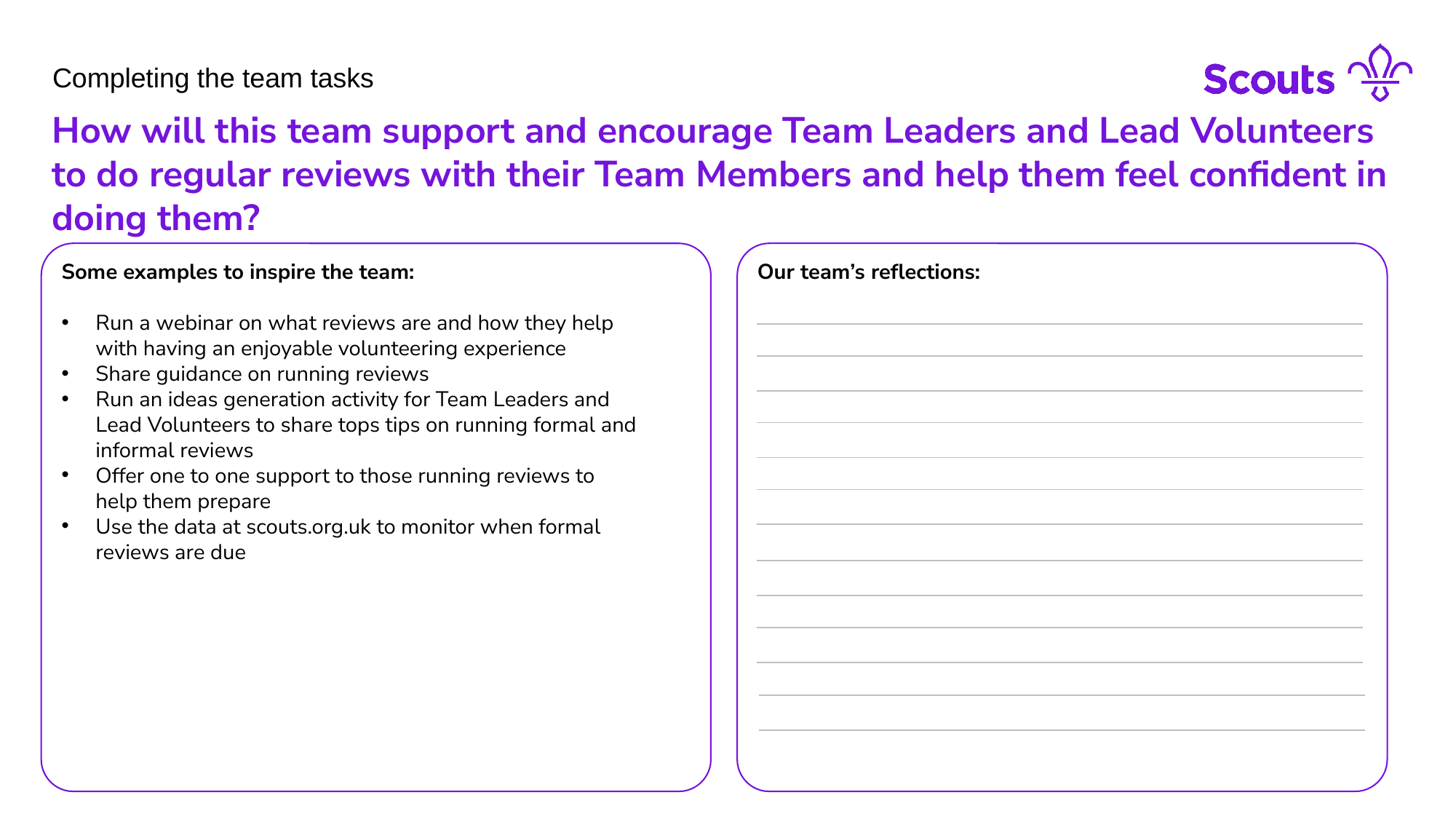

Completing the team tasks
How will this team support and encourage Team Leaders and Lead Volunteers to do regular reviews with their Team Members and help them feel confident in doing them?
Some examples to inspire the team:

Run a webinar on what reviews are and how they help with having an enjoyable volunteering experience
Share guidance on running reviews
Run an ideas generation activity for Team Leaders and Lead Volunteers to share tops tips on running formal and informal reviews
Offer one to one support to those running reviews to help them prepare
Use the data at scouts.org.uk to monitor when formal reviews are due

Our team’s reflections: